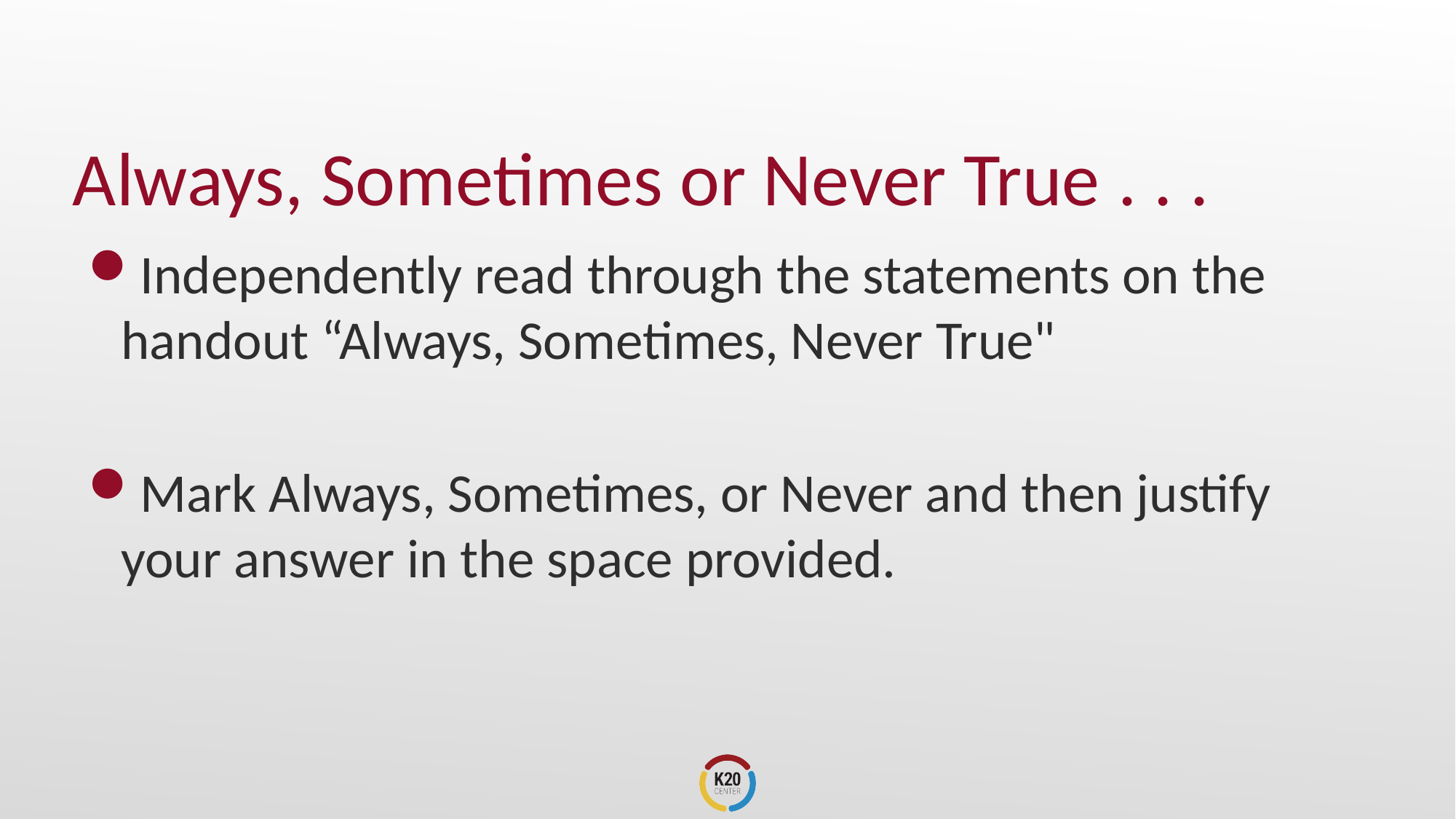

# Always, Sometimes or Never True . . .
Independently read through the statements on the handout “Always, Sometimes, Never True"

Mark Always, Sometimes, or Never and then justify your answer in the space provided.